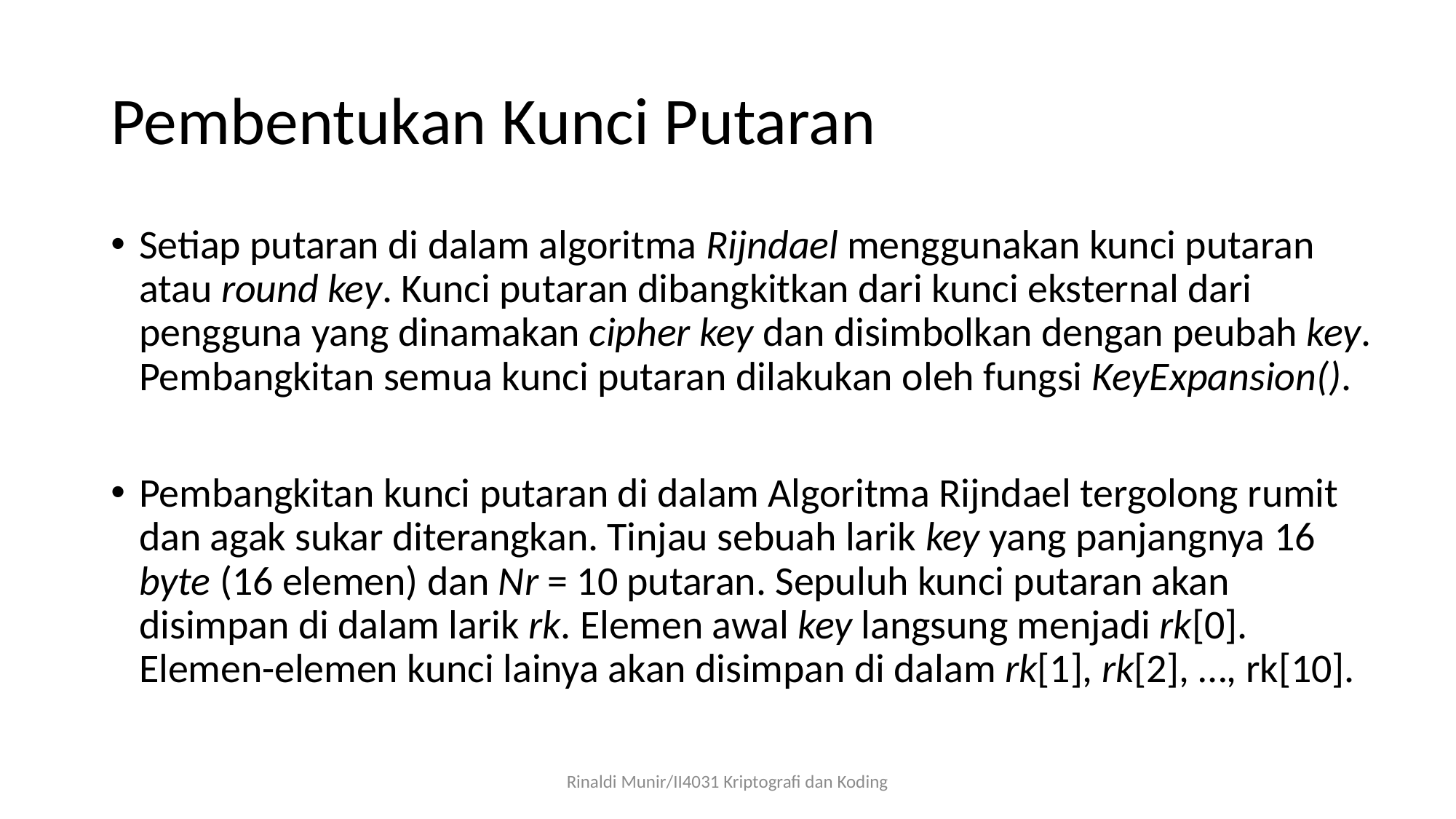

# Pembentukan Kunci Putaran
Setiap putaran di dalam algoritma Rijndael menggunakan kunci putaran atau round key. Kunci putaran dibangkitkan dari kunci eksternal dari pengguna yang dinamakan cipher key dan disimbolkan dengan peubah key. Pembangkitan semua kunci putaran dilakukan oleh fungsi KeyExpansion().

Pembangkitan kunci putaran di dalam Algoritma Rijndael tergolong rumit dan agak sukar diterangkan. Tinjau sebuah larik key yang panjangnya 16 byte (16 elemen) dan Nr = 10 putaran. Sepuluh kunci putaran akan disimpan di dalam larik rk. Elemen awal key langsung menjadi rk[0]. Elemen-elemen kunci lainya akan disimpan di dalam rk[1], rk[2], …, rk[10].

Rinaldi Munir/II4031 Kriptografi dan Koding